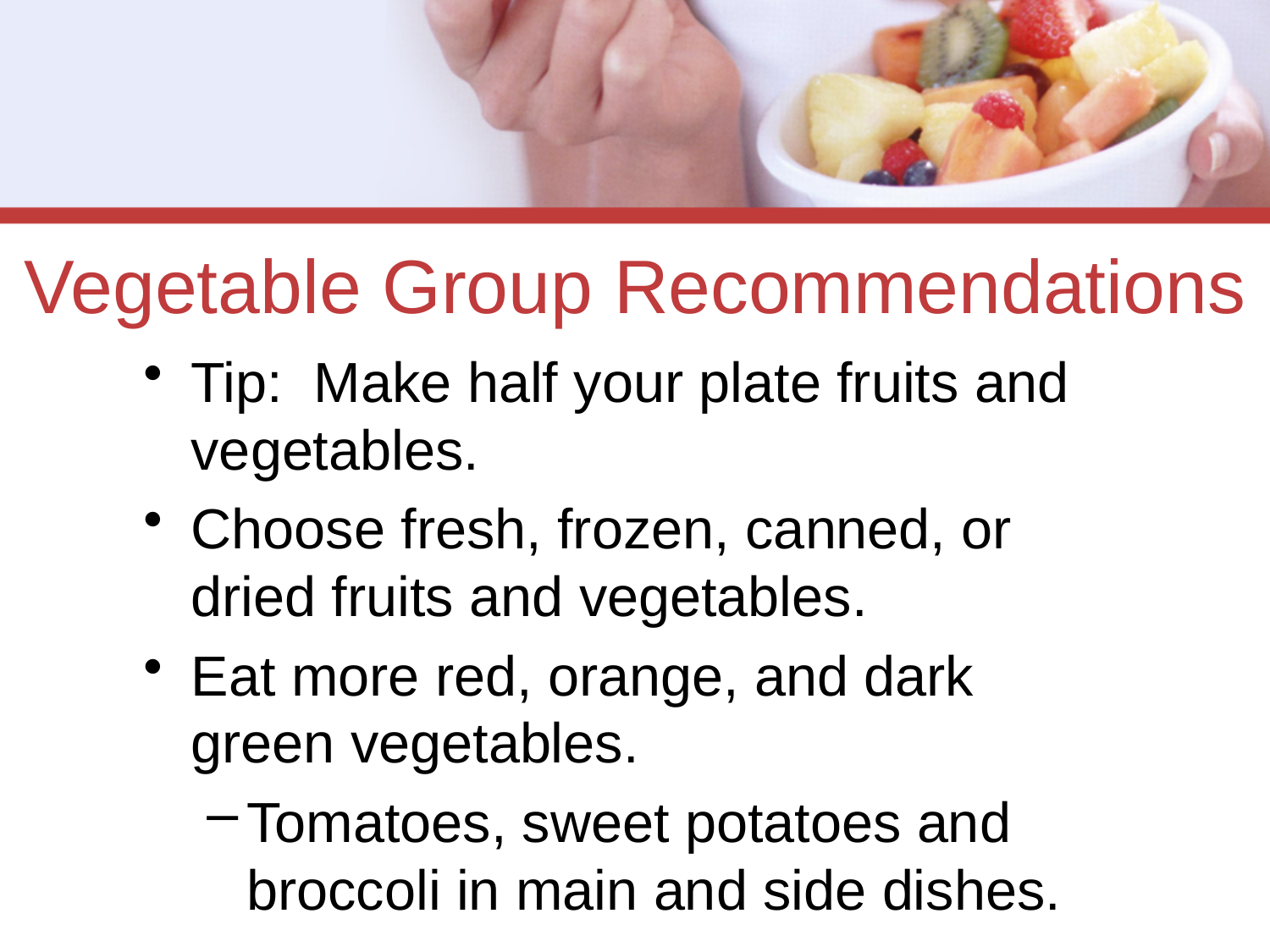

# Vegetable Group Recommendations
Tip:  Make half your plate fruits and vegetables.
Choose fresh, frozen, canned, or dried fruits and vegetables.
Eat more red, orange, and dark green vegetables.
Tomatoes, sweet potatoes and broccoli in main and side dishes.